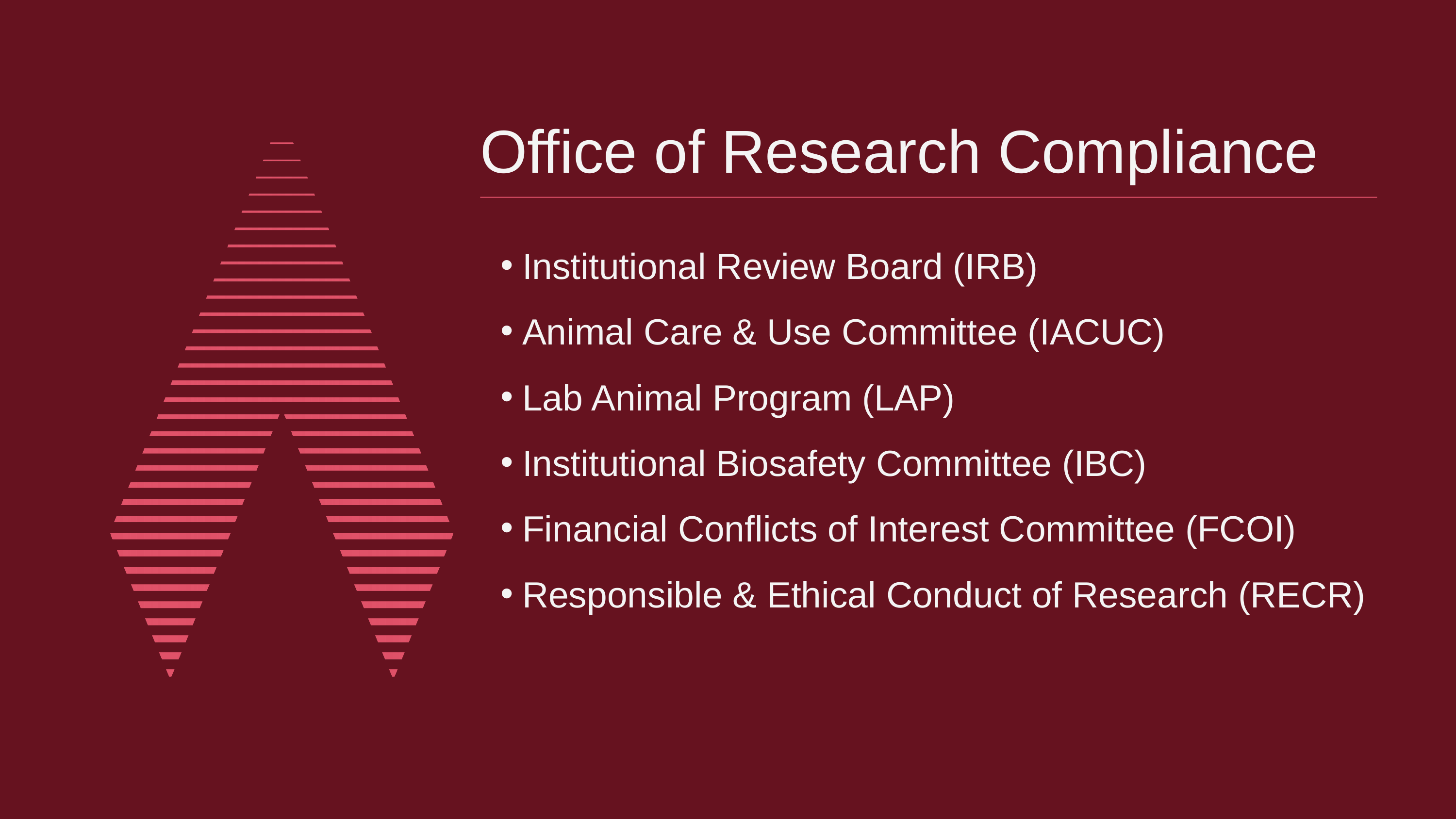

Office of Research Compliance

Institutional Review Board (IRB)

Animal Care & Use Committee (IACUC)

Lab Animal Program (LAP)

Institutional Biosafety Committee (IBC)

Financial Conflicts of Interest Committee (FCOI)

Responsible & Ethical Conduct of Research (RECR)